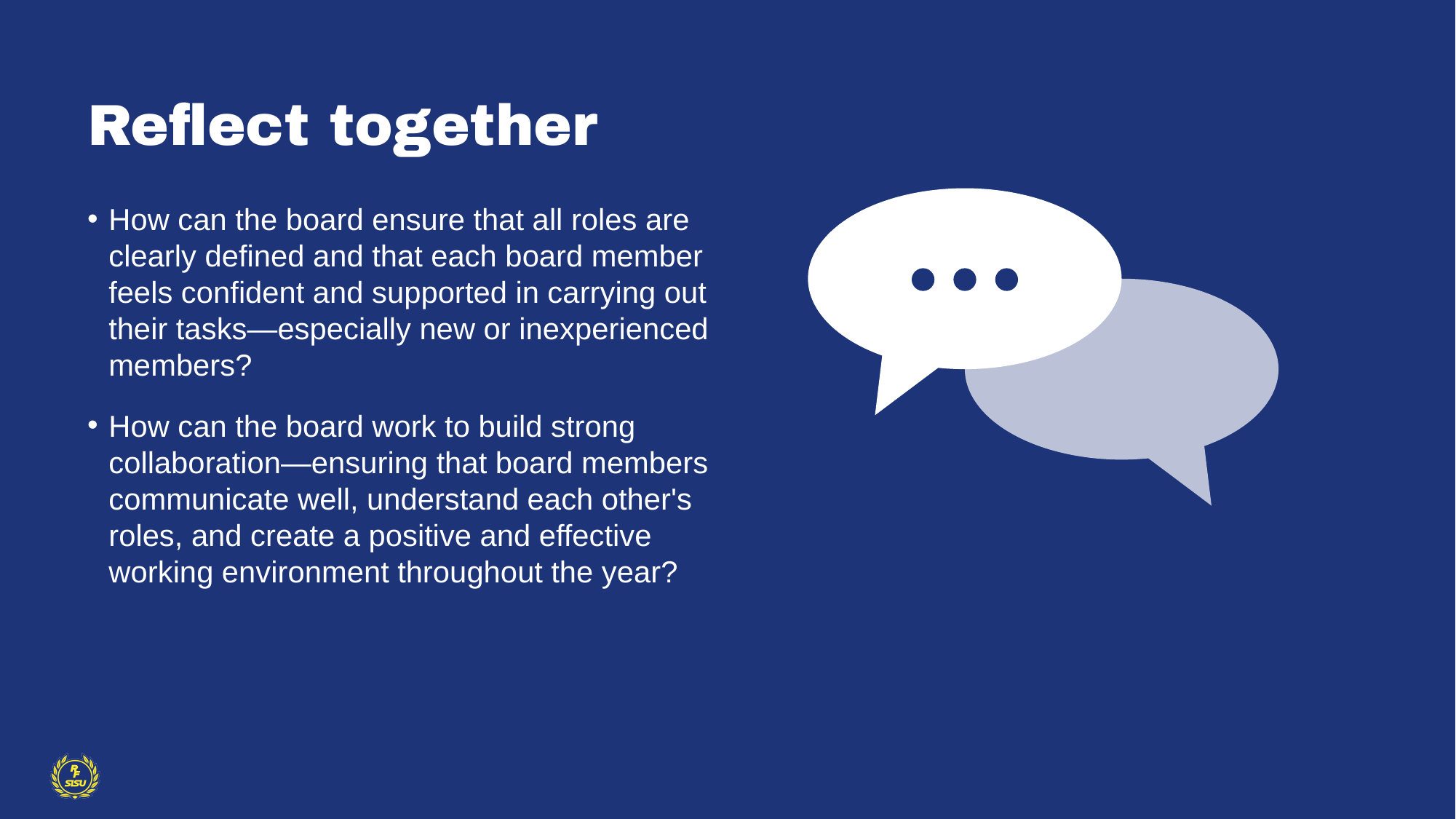

Reflect together

How can the board ensure that all roles are clearly defined and that each board member feels confident and supported in carrying out their tasks—especially new or inexperienced members?
How can the board work to build strong collaboration—ensuring that board members communicate well, understand each other's roles, and create a positive and effective working environment throughout the year?